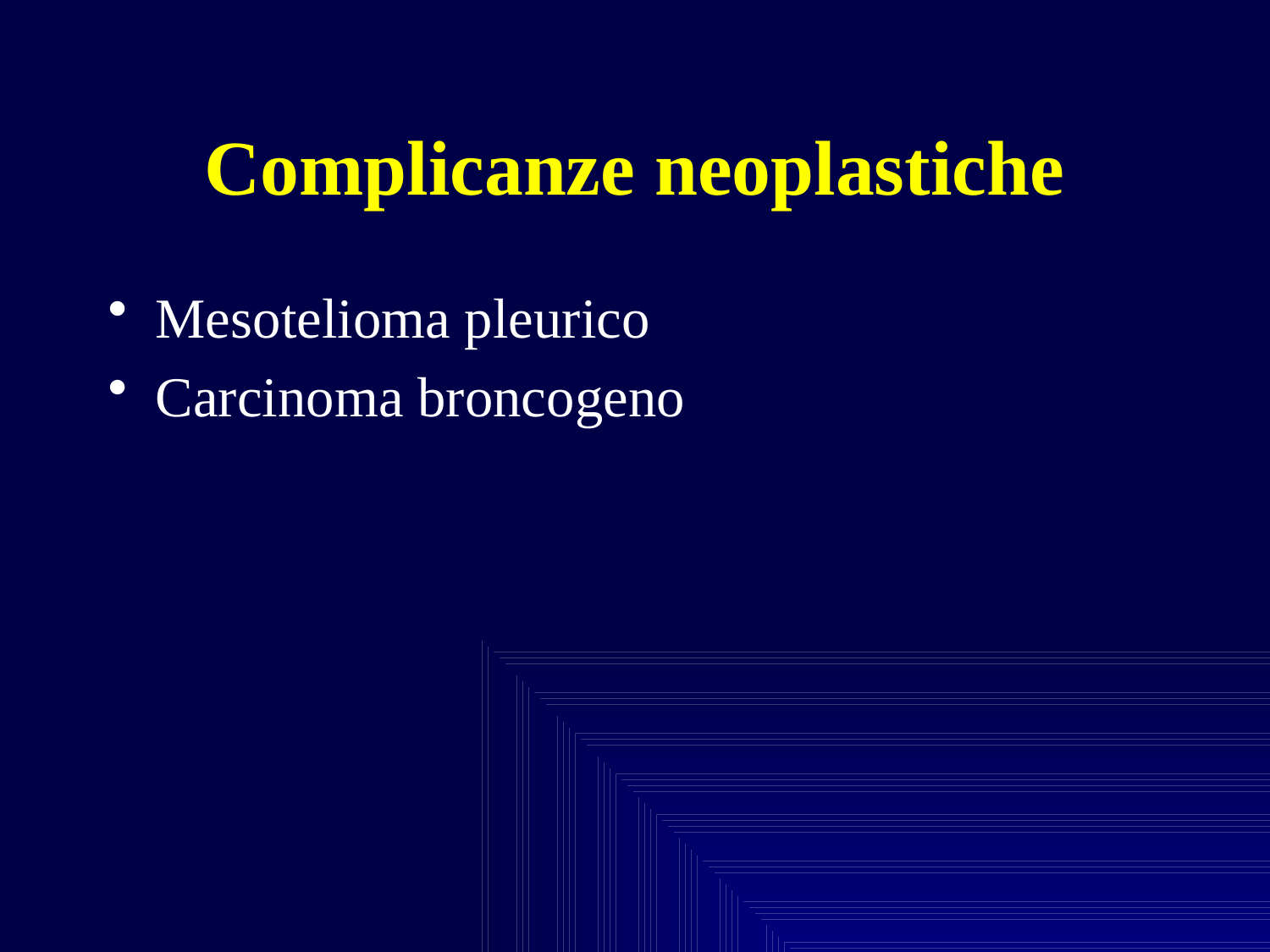

# Complicanze neoplastiche
Mesotelioma pleurico
Carcinoma broncogeno